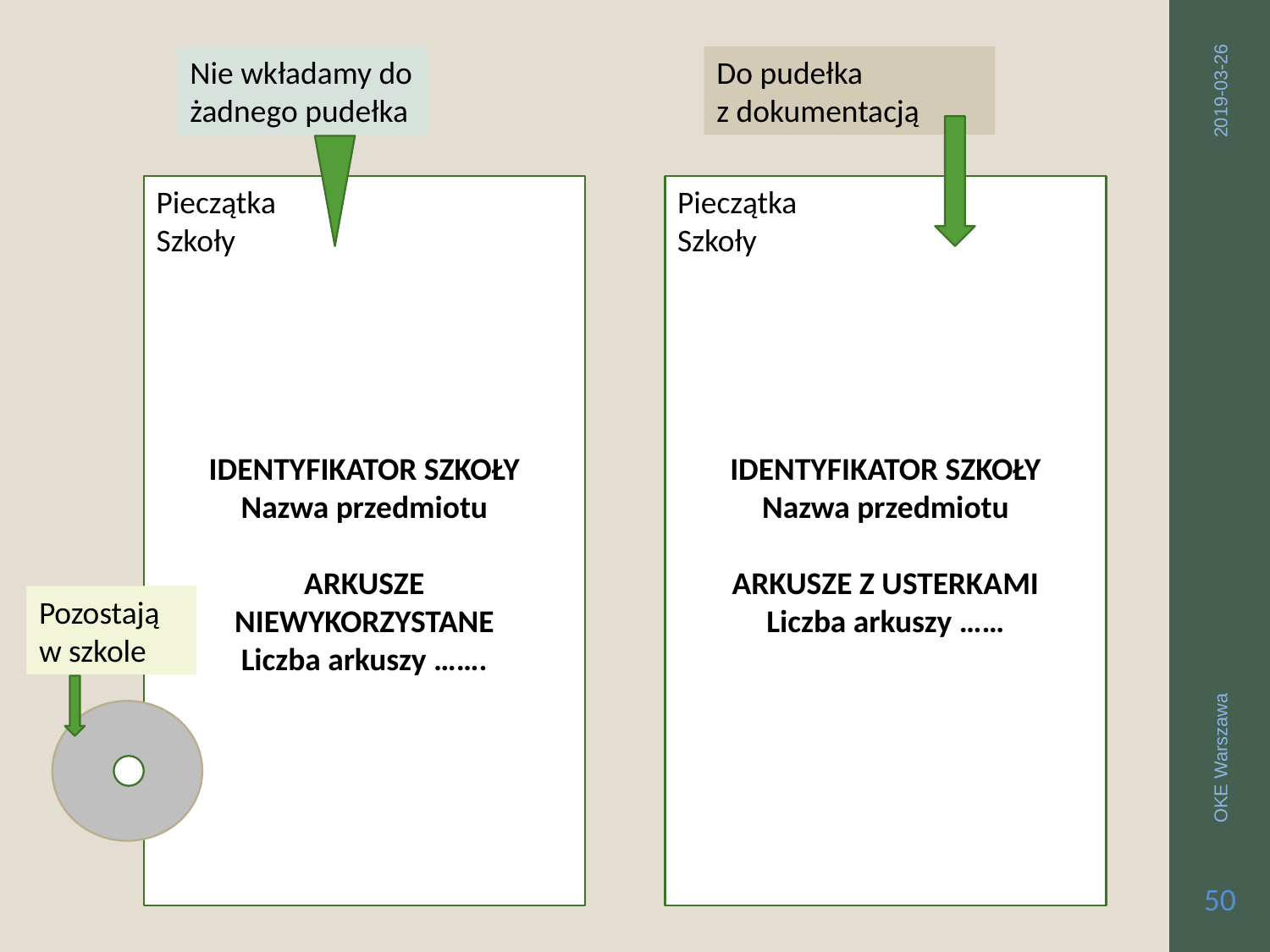

Do pudełka
z dokumentacją
Nie wkładamy do żadnego pudełka

2019-03-26
Pieczątka
Szkoły

IDENTYFIKATOR SZKOŁY
Nazwa przedmiotu

ARKUSZE
NIEWYKORZYSTANE
Liczba arkuszy …….

p
Pieczątka
Szkoły

IDENTYFIKATOR SZKOŁY
Nazwa przedmiotu

ARKUSZE Z USTERKAMI
Liczba arkuszy ……

OKE Warszawa
Pozostają w szkole

50